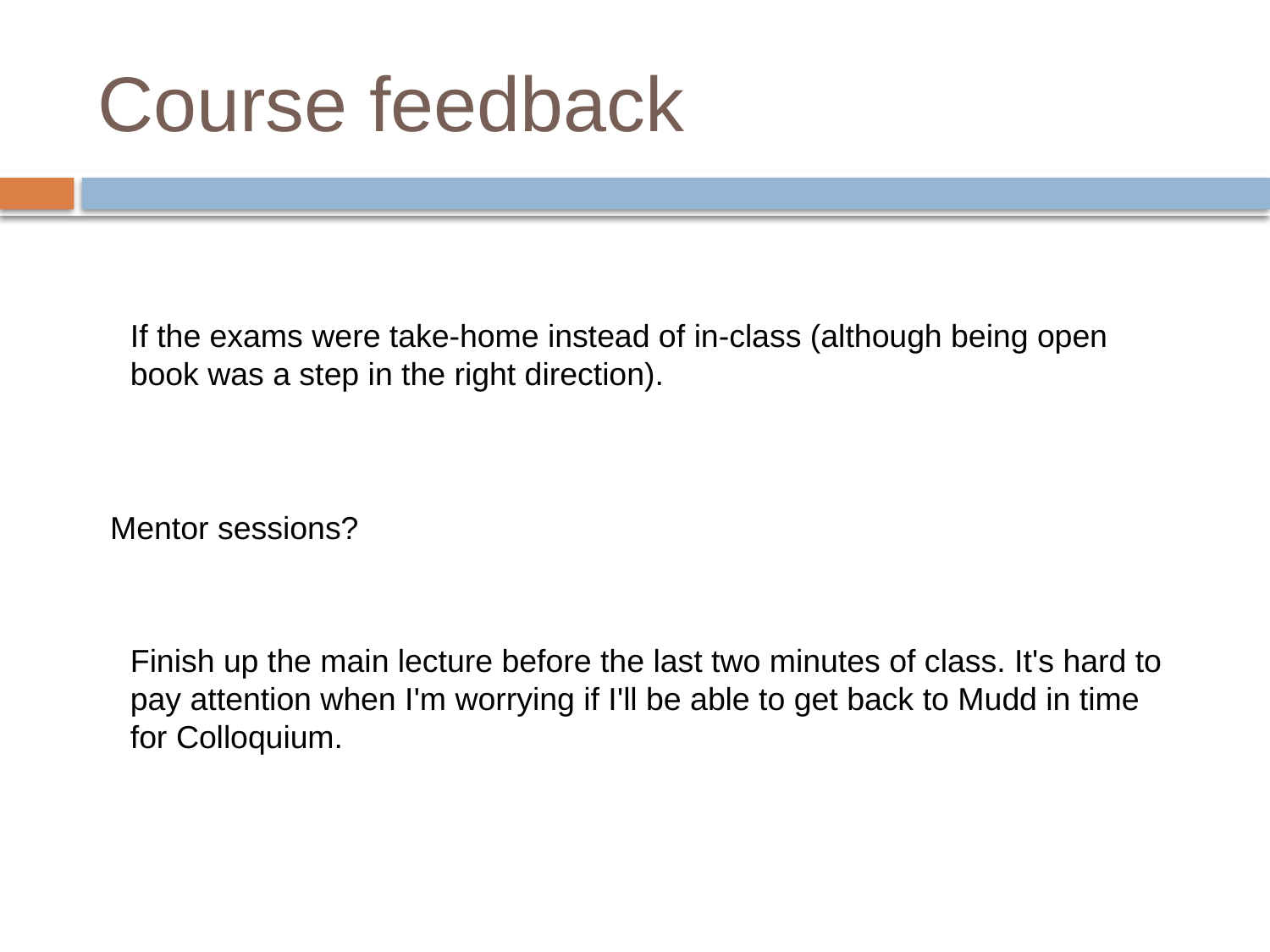

# Course feedback
If the exams were take-home instead of in-class (although being open book was a step in the right direction).
Mentor sessions?
Finish up the main lecture before the last two minutes of class. It's hard to pay attention when I'm worrying if I'll be able to get back to Mudd in time for Colloquium.